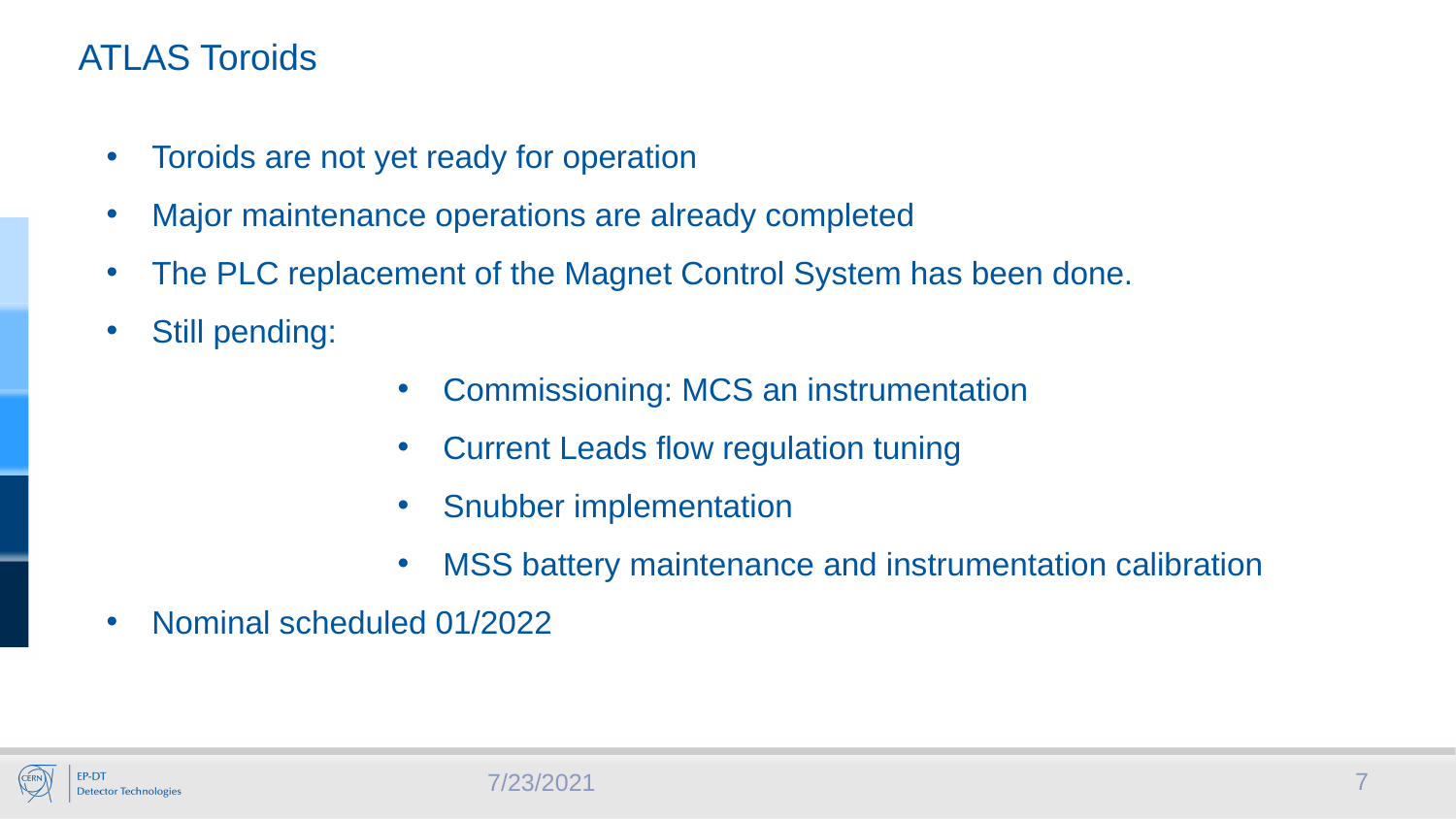

ATLAS Toroids
Toroids are not yet ready for operation
Major maintenance operations are already completed
The PLC replacement of the Magnet Control System has been done.
Still pending:
Commissioning: MCS an instrumentation
Current Leads flow regulation tuning
Snubber implementation
MSS battery maintenance and instrumentation calibration
Nominal scheduled 01/2022

7
7/23/2021